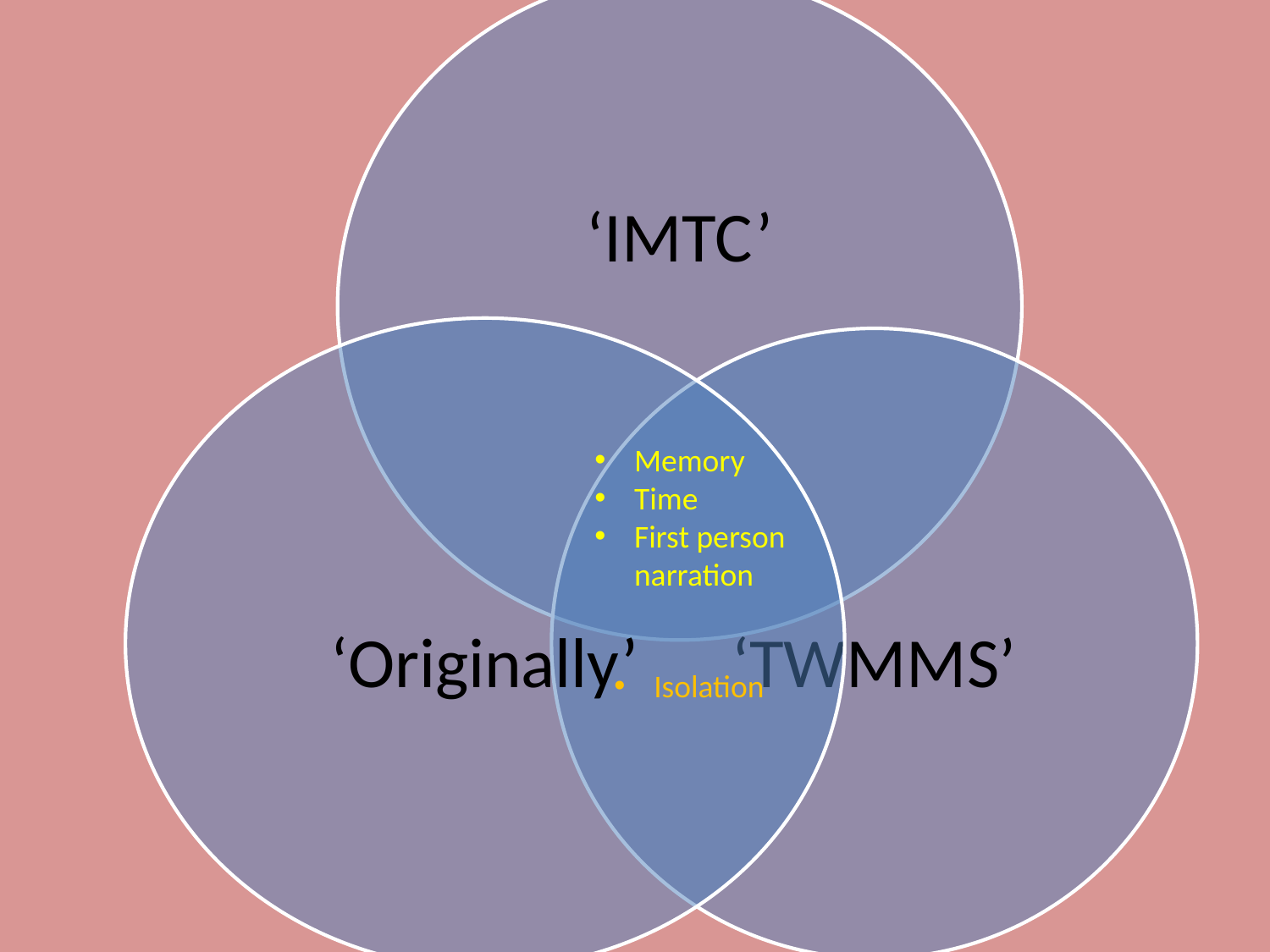

‘IMTC’
‘TWMMS’
‘Originally’
Memory
Time
First person narration

Isolation